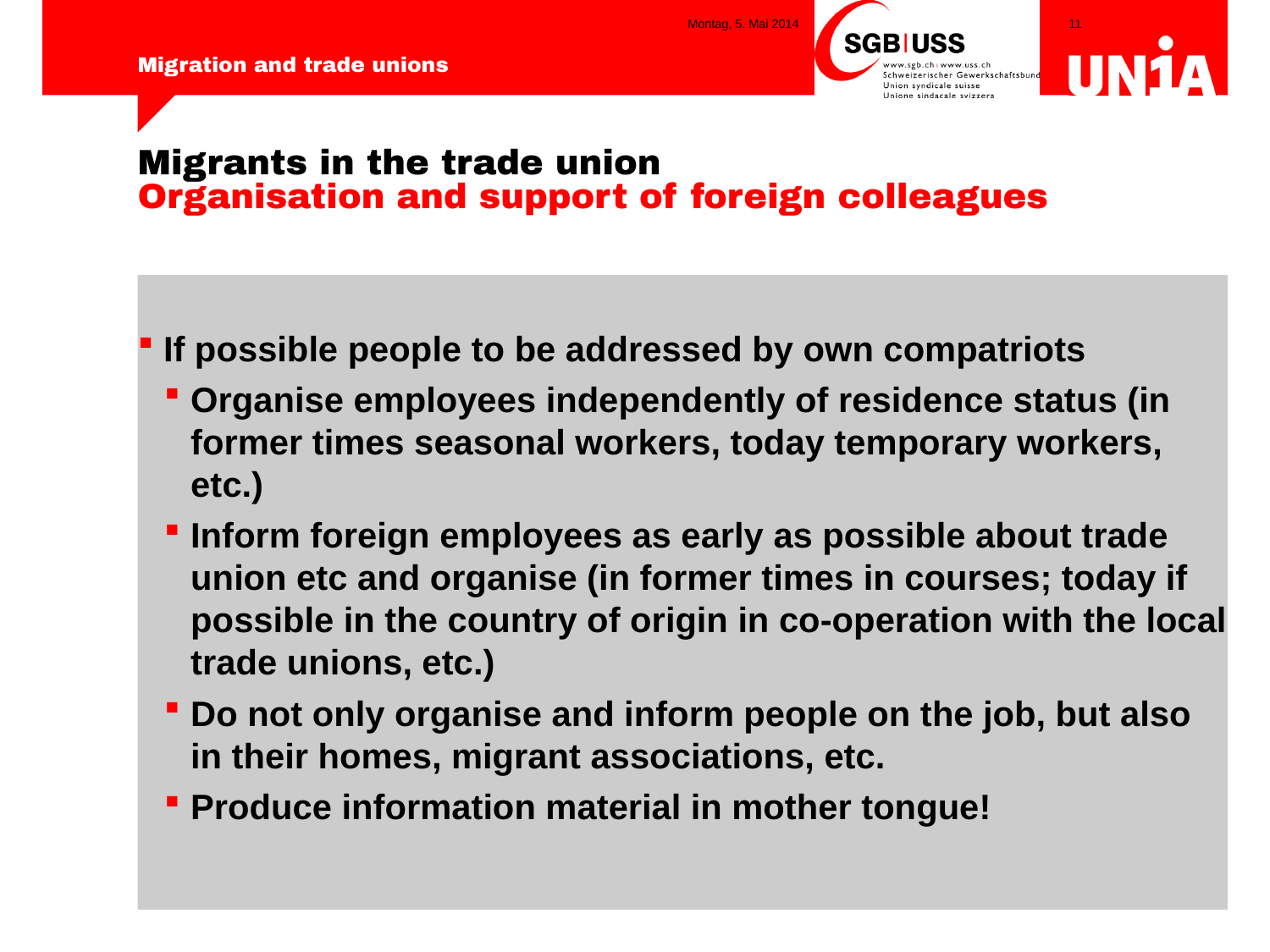

Montag, 5. Mai 2014
# Migrants in the trade union Organisation and support of foreign colleagues

 If possible people to be addressed by own compatriots
Organise employees independently of residence status (in former times seasonal workers, today temporary workers, etc.)
Inform foreign employees as early as possible about trade union etc and organise (in former times in courses; today if possible in the country of origin in co-operation with the local trade unions, etc.)
Do not only organise and inform people on the job, but also in their homes, migrant associations, etc.
Produce information material in mother tongue!